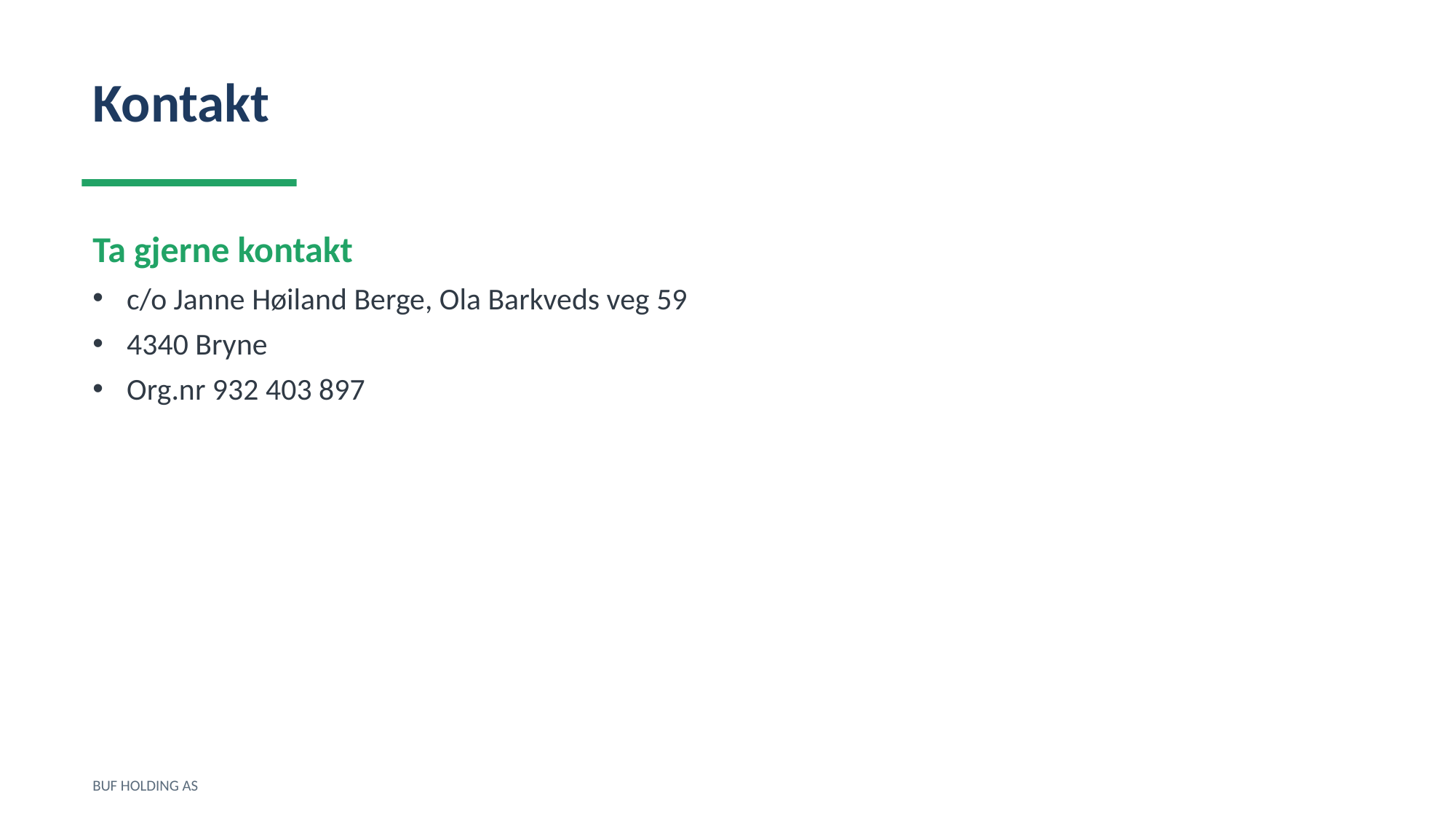

Kontakt

Ta gjerne kontakt
c/o Janne Høiland Berge, Ola Barkveds veg 59
4340 Bryne
Org.nr 932 403 897
BUF HOLDING AS